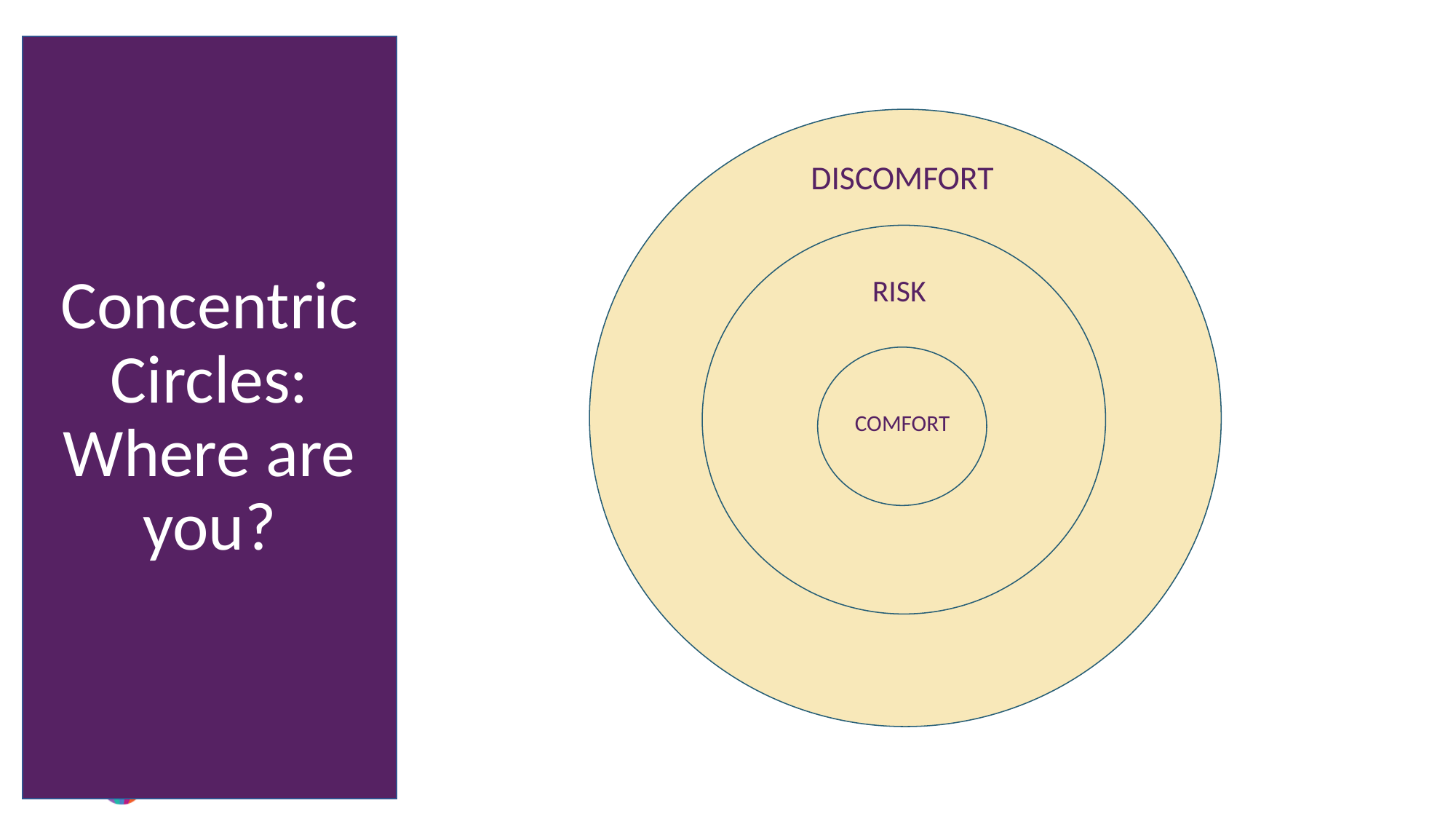

Concentric Circles Activity
Concentric Circles: Where are you?

DISCOMFORT

RISK

COMFORT